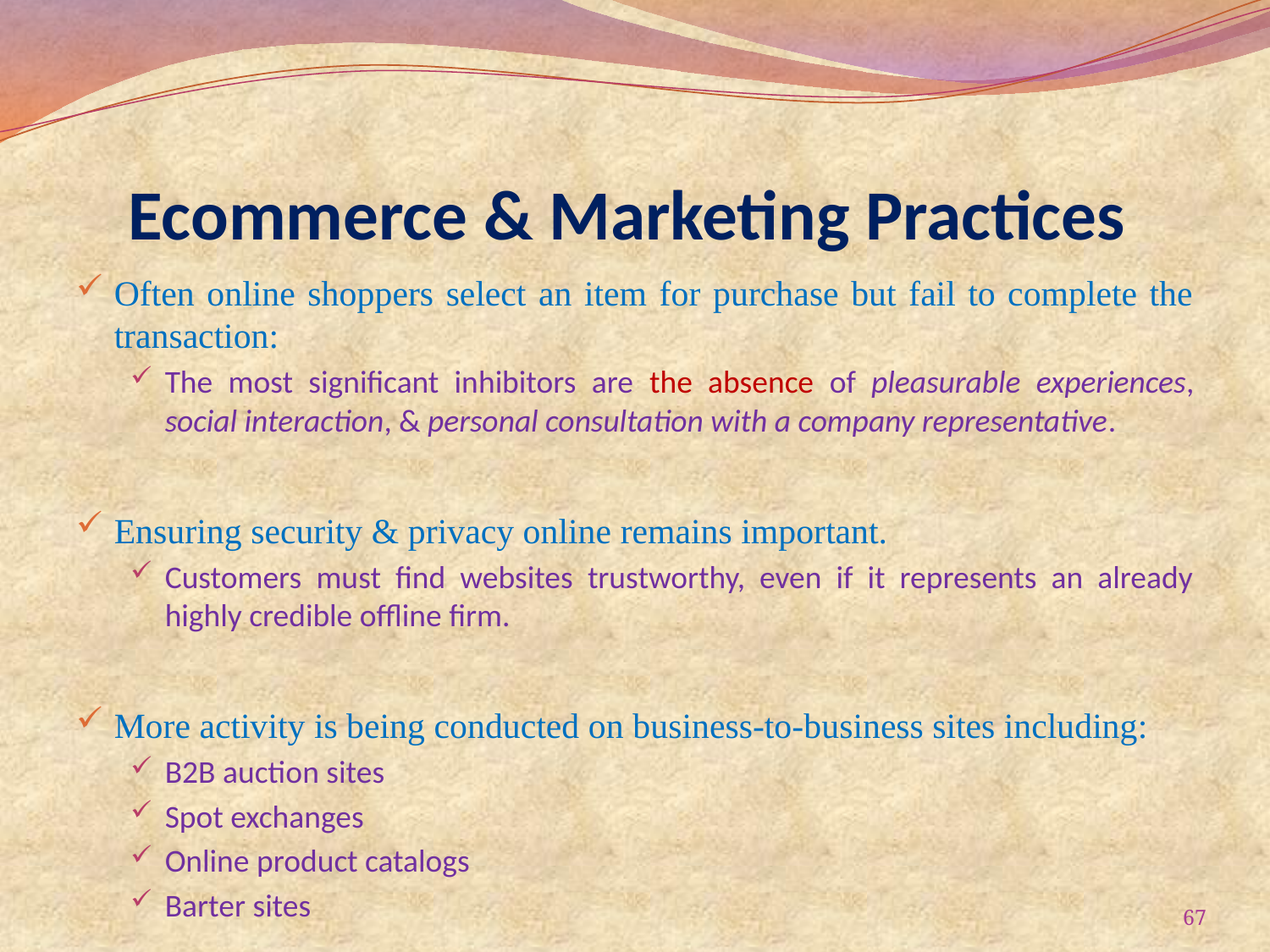

# Ecommerce & Marketing Practices
Often online shoppers select an item for purchase but fail to complete the transaction:
The most significant inhibitors are the absence of pleasurable experiences, social interaction, & personal consultation with a company representative.

Ensuring security & privacy online remains important.
Customers must find websites trustworthy, even if it represents an already highly credible offline firm.

More activity is being conducted on business-to-business sites including:
B2B auction sites
Spot exchanges
Online product catalogs
Barter sites

67